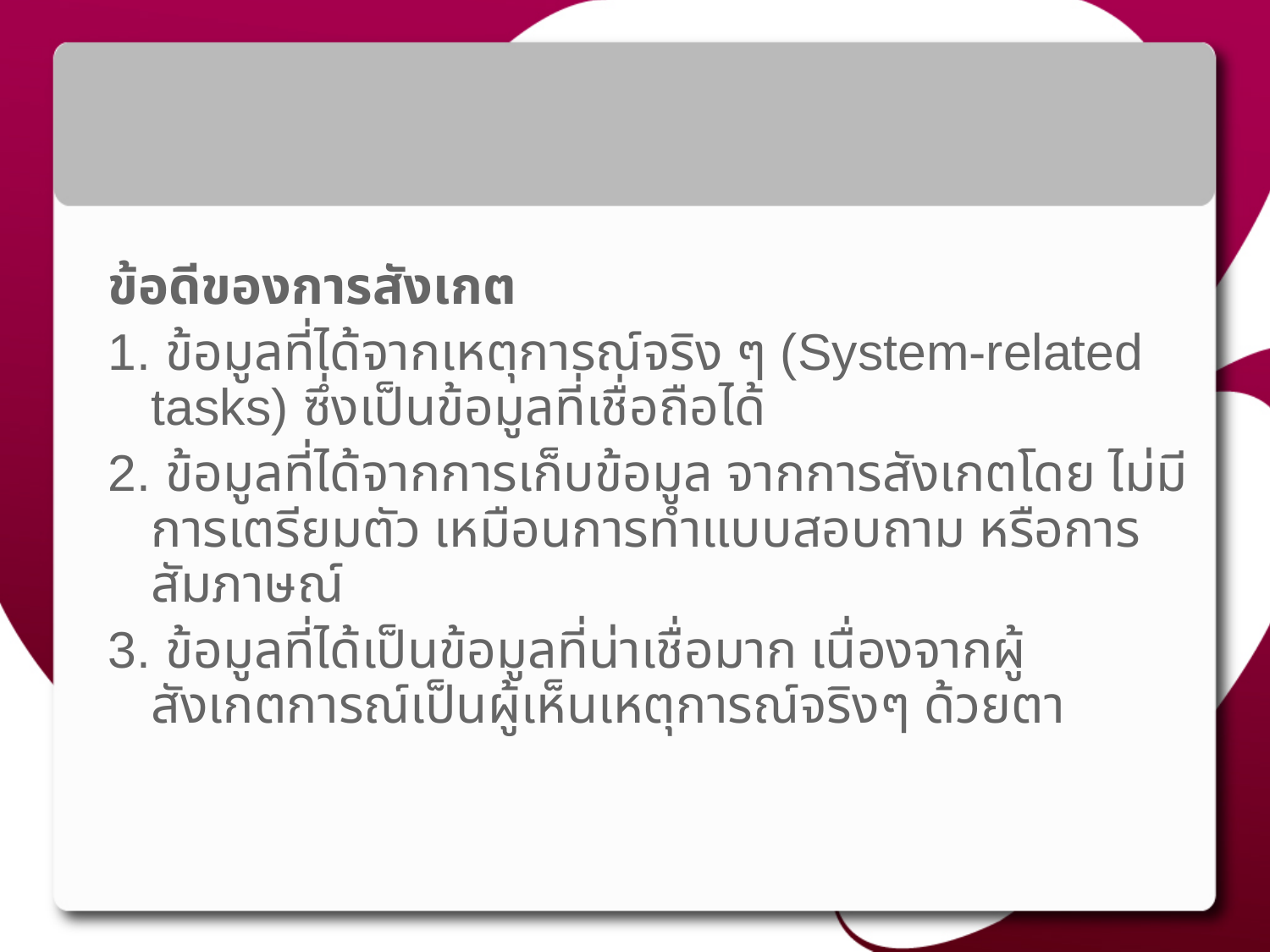

#
ข้อดีของการสังเกต
1. ข้อมูลที่ได้จากเหตุการณ์จริง ๆ (System-related tasks) ซึ่งเป็นข้อมูลที่เชื่อถือได้
2. ข้อมูลที่ได้จากการเก็บข้อมูล จากการสังเกตโดย ไม่มีการเตรียมตัว เหมือนการทำแบบสอบถาม หรือการสัมภาษณ์
3. ข้อมูลที่ได้เป็นข้อมูลที่น่าเชื่อมาก เนื่องจากผู้สังเกตการณ์เป็นผู้เห็นเหตุการณ์จริงๆ ด้วยตา